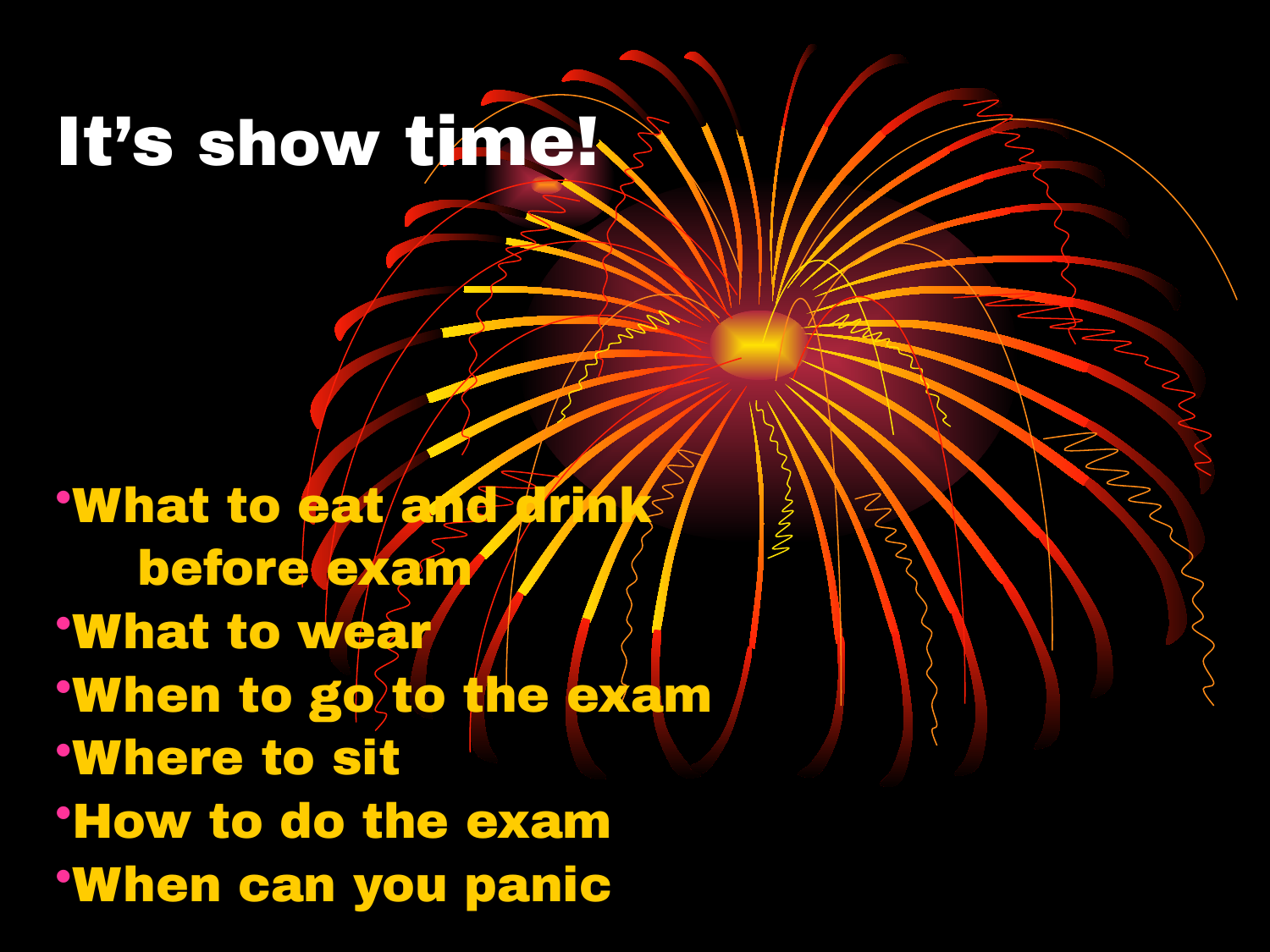

# It’s show time!
What to eat and drink
     before exam
What to wear
When to go to the exam
Where to sit
How to do the exam
When can you panic